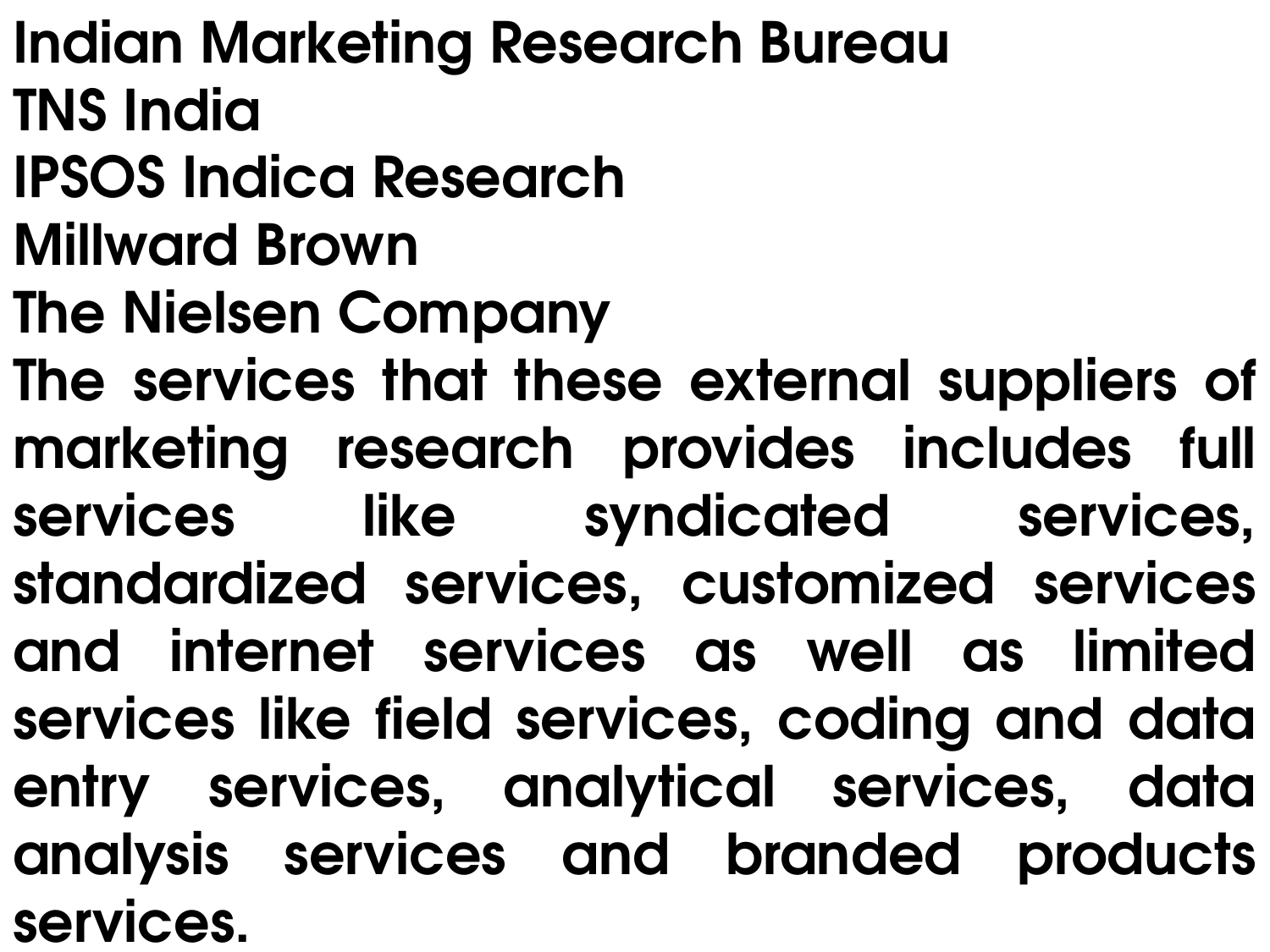

Indian Marketing Research Bureau
TNS India
IPSOS Indica Research
Millward Brown
The Nielsen Company
The services that these external suppliers of marketing research provides includes full services like syndicated services, standardized services, customized services and internet services as well as limited services like field services, coding and data entry services, analytical services, data analysis services and branded products services.